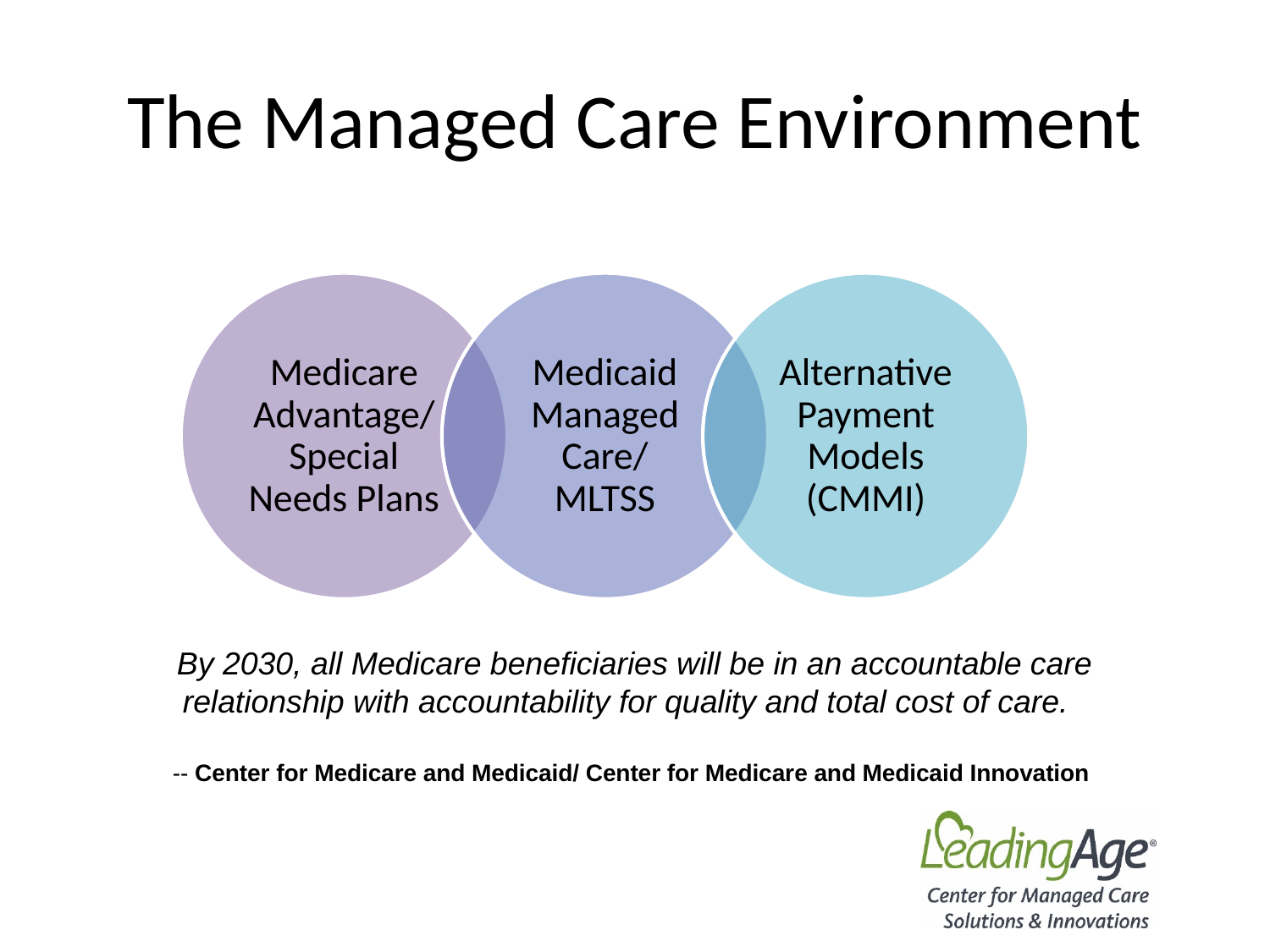

# The Managed Care Environment
Medicare Advantage/ Special Needs Plans
Medicaid Managed Care/ MLTSS
Alternative Payment Models (CMMI)
By 2030, all Medicare beneficiaries will be in an accountable care relationship with accountability for quality and total cost of care.
-- Center for Medicare and Medicaid/ Center for Medicare and Medicaid Innovation